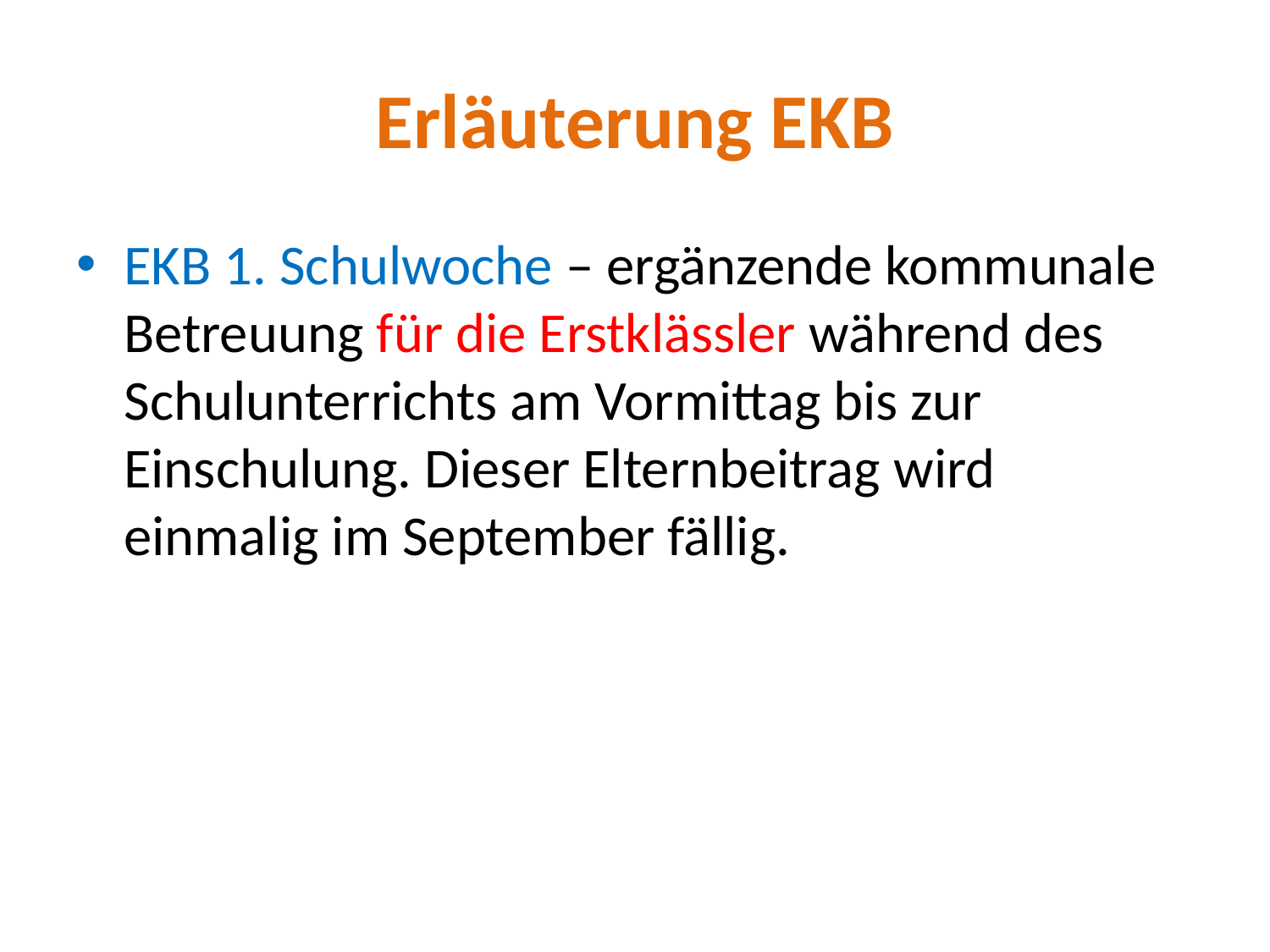

# Erläuterung EKB
EKB 1. Schulwoche – ergänzende kommunale Betreuung für die Erstklässler während des Schulunterrichts am Vormittag bis zur Einschulung. Dieser Elternbeitrag wird einmalig im September fällig.